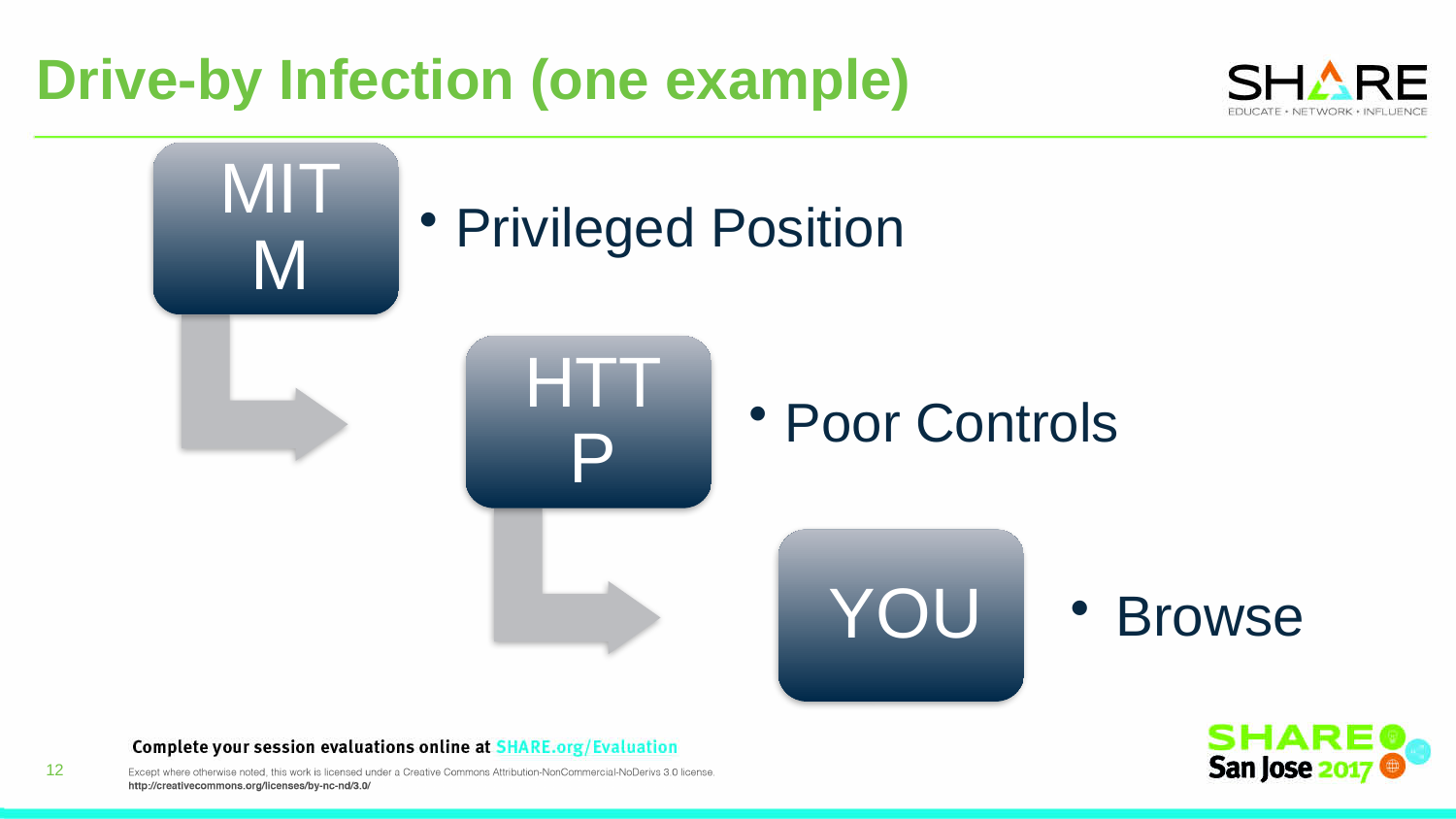

# Drive-by Infection (one example)
MITM
Privileged Position
HTTP
Poor Controls
YOU
Browse
12